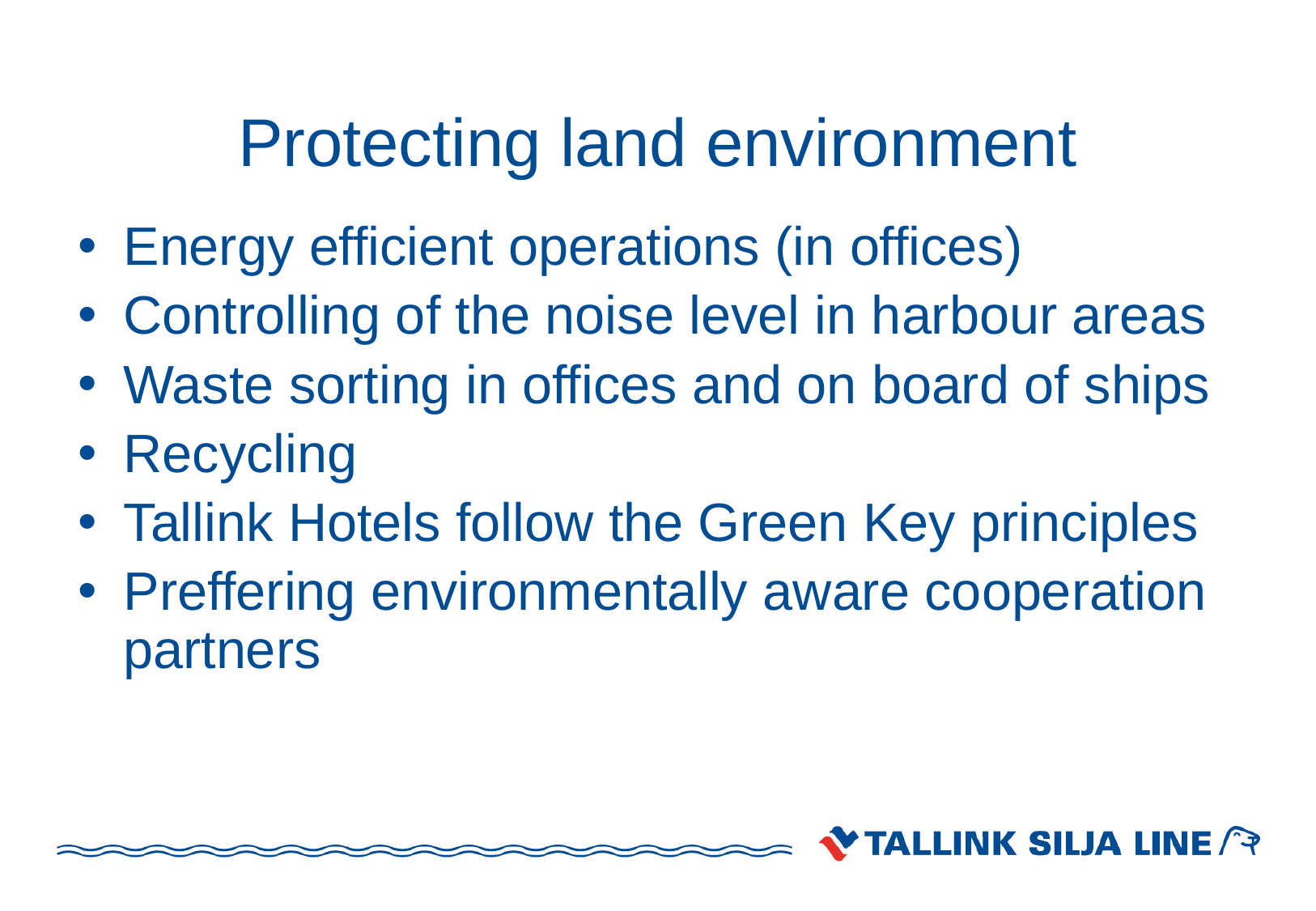

# Protecting land environment
Energy efficient operations (in offices)
Controlling of the noise level in harbour areas
Waste sorting in offices and on board of ships
Recycling
Tallink Hotels follow the Green Key principles
Preffering environmentally aware cooperation partners